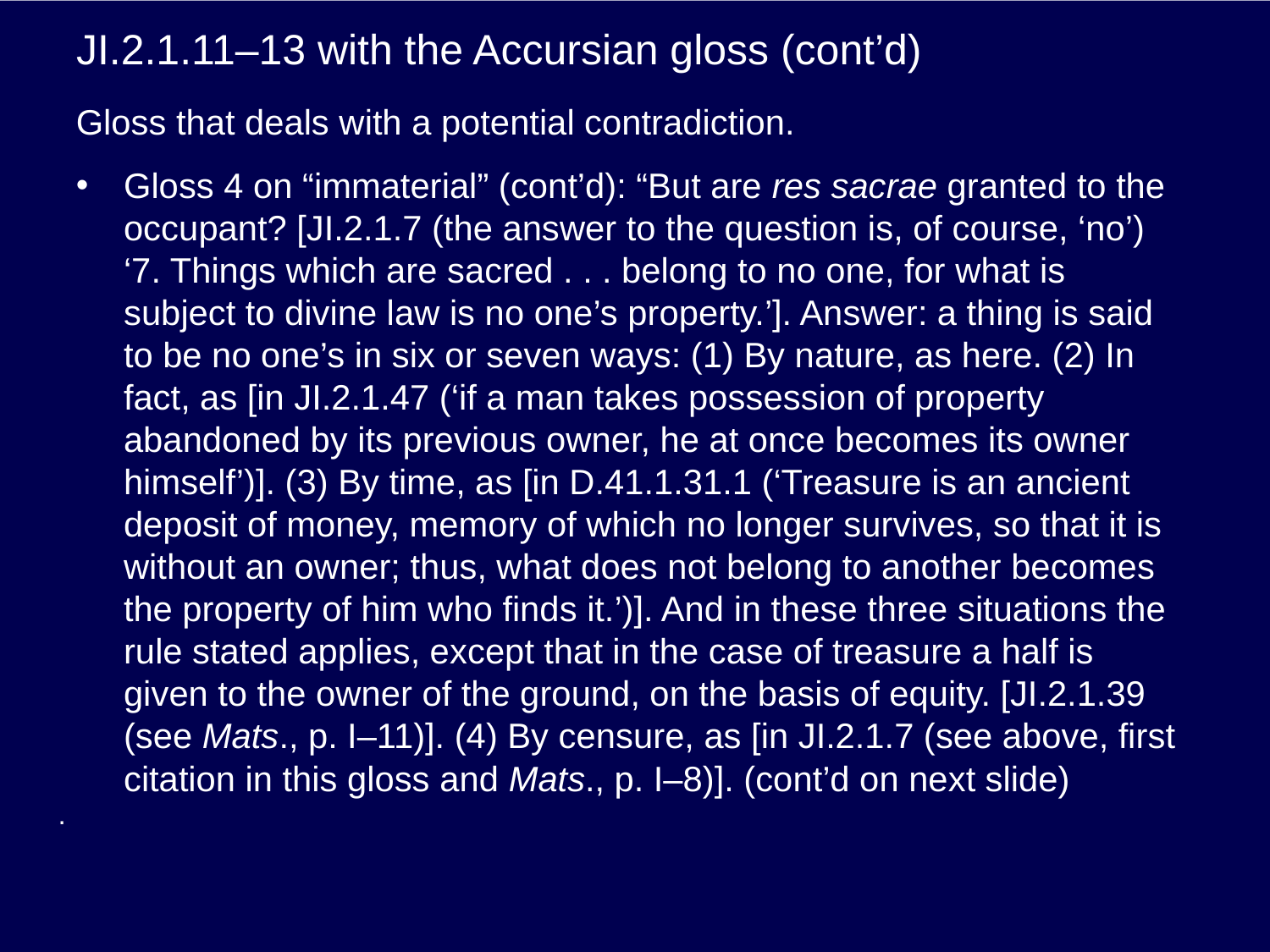

# JI.2.1.11–13 with the Accursian gloss (cont’d)
Gloss that deals with a potential contradiction.

Gloss 4 on “immaterial” (cont’d): “But are res sacrae granted to the occupant? [JI.2.1.7 (the answer to the question is, of course, ‘no’) ‘7. Things which are sacred . . . belong to no one, for what is subject to divine law is no one’s property.’]. Answer: a thing is said to be no one’s in six or seven ways: (1) By nature, as here. (2) In fact, as [in JI.2.1.47 (‘if a man takes possession of property abandoned by its previous owner, he at once becomes its owner himself’)]. (3) By time, as [in D.41.1.31.1 (‘Treasure is an ancient deposit of money, memory of which no longer survives, so that it is without an owner; thus, what does not belong to another becomes the property of him who finds it.’)]. And in these three situations the rule stated applies, except that in the case of treasure a half is given to the owner of the ground, on the basis of equity. [JI.2.1.39 (see Mats., p. I–11)]. (4) By censure, as [in JI.2.1.7 (see above, first citation in this gloss and Mats., p. I–8)]. (cont’d on next slide)
.